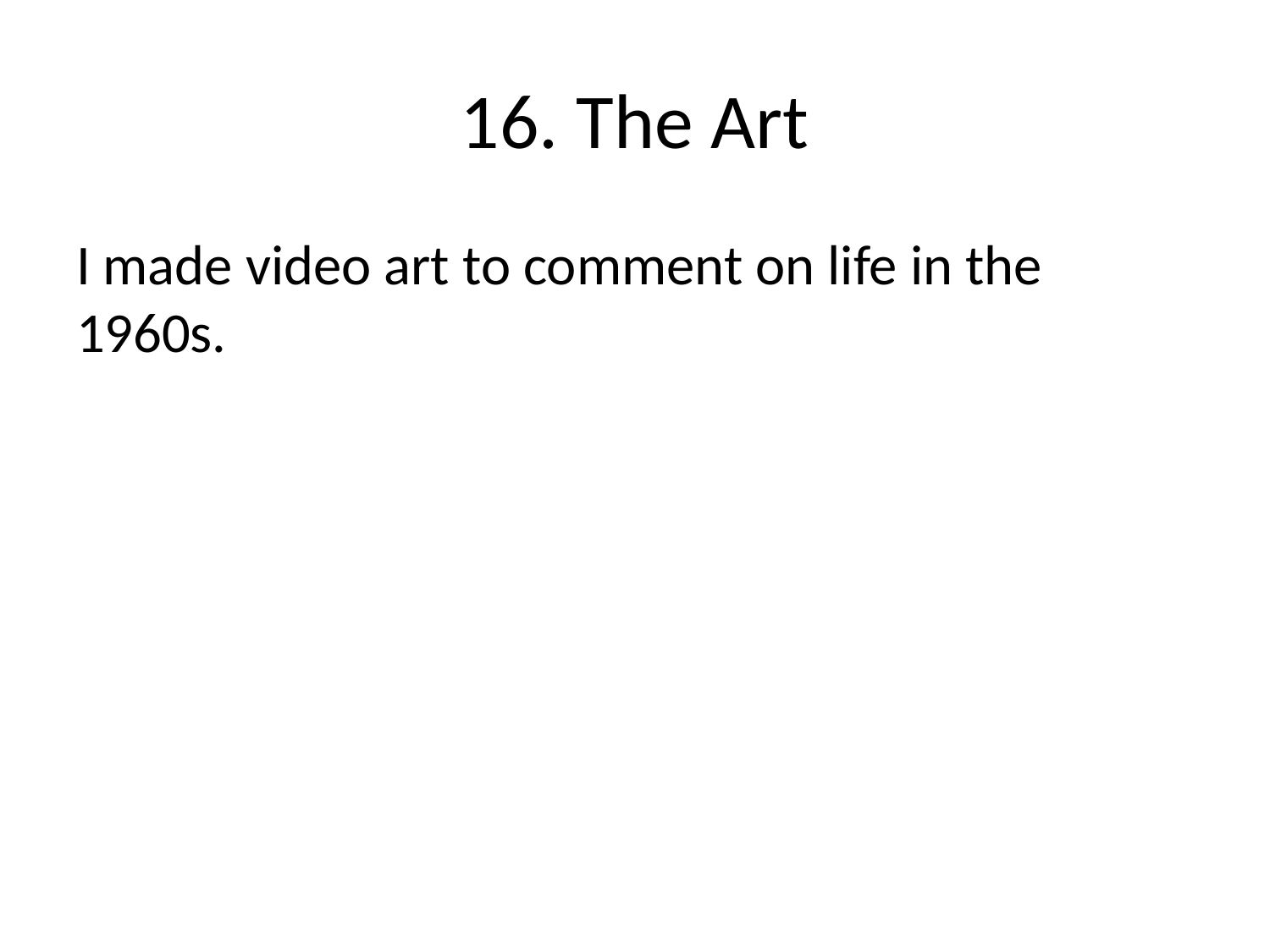

# 16. The Art
I made video art to comment on life in the 1960s.